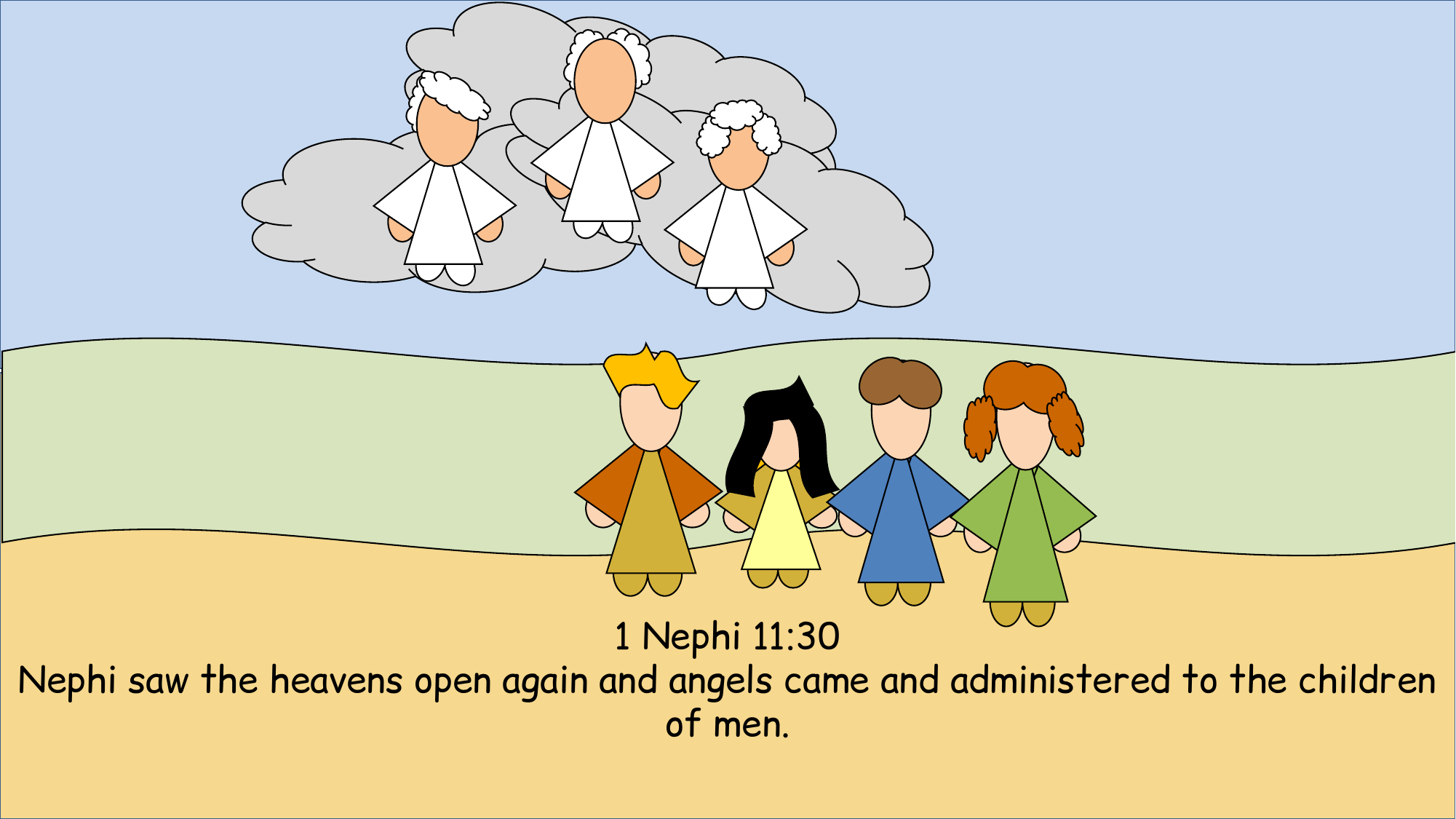

1 Nephi 11:30
Nephi saw the heavens open again and angels came and administered to the children of men.